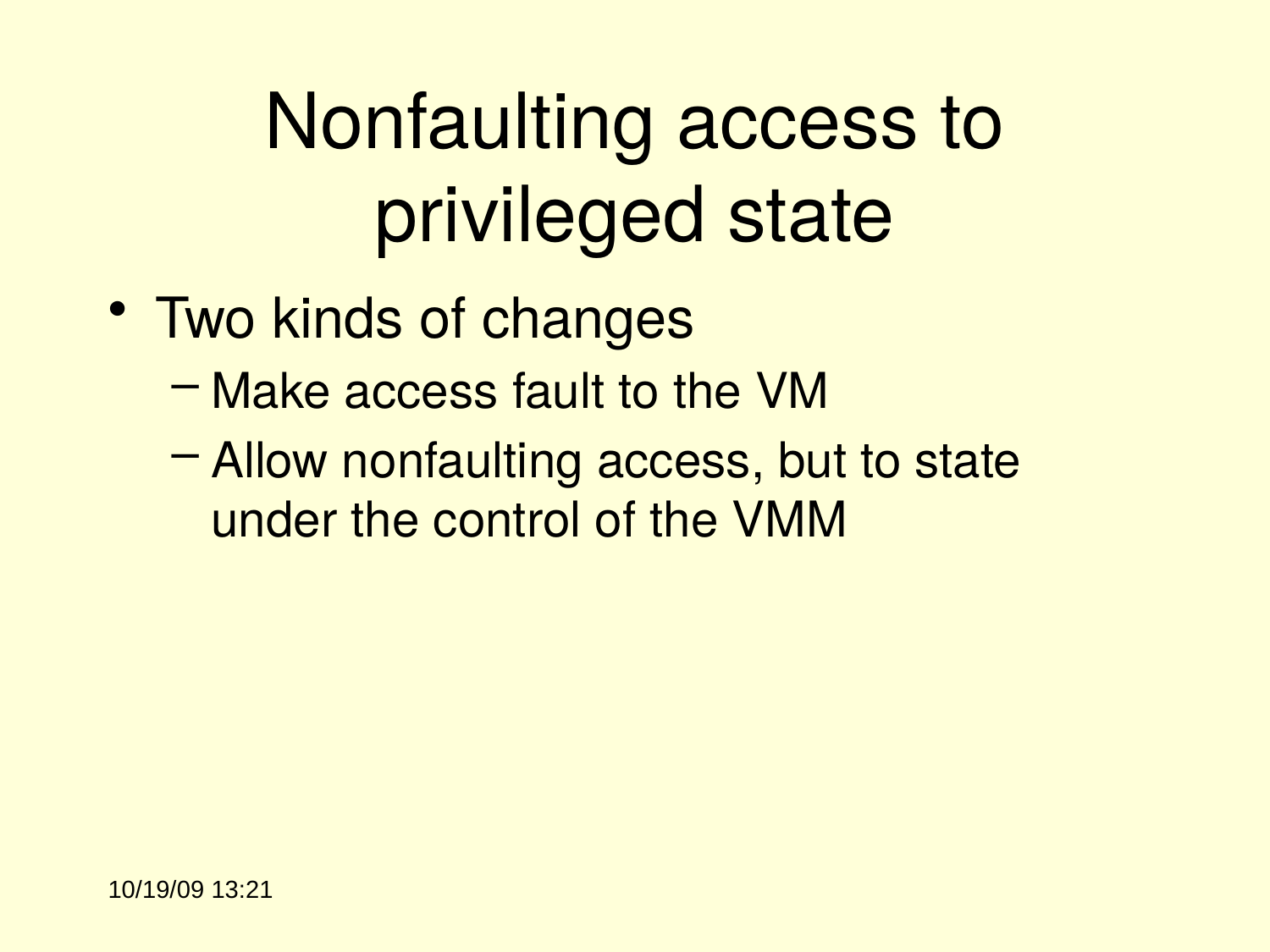

# Nonfaulting access to privileged state
Two kinds of changes
Make access fault to the VM
Allow nonfaulting access, but to state under the control of the VMM
10/19/09 13:21